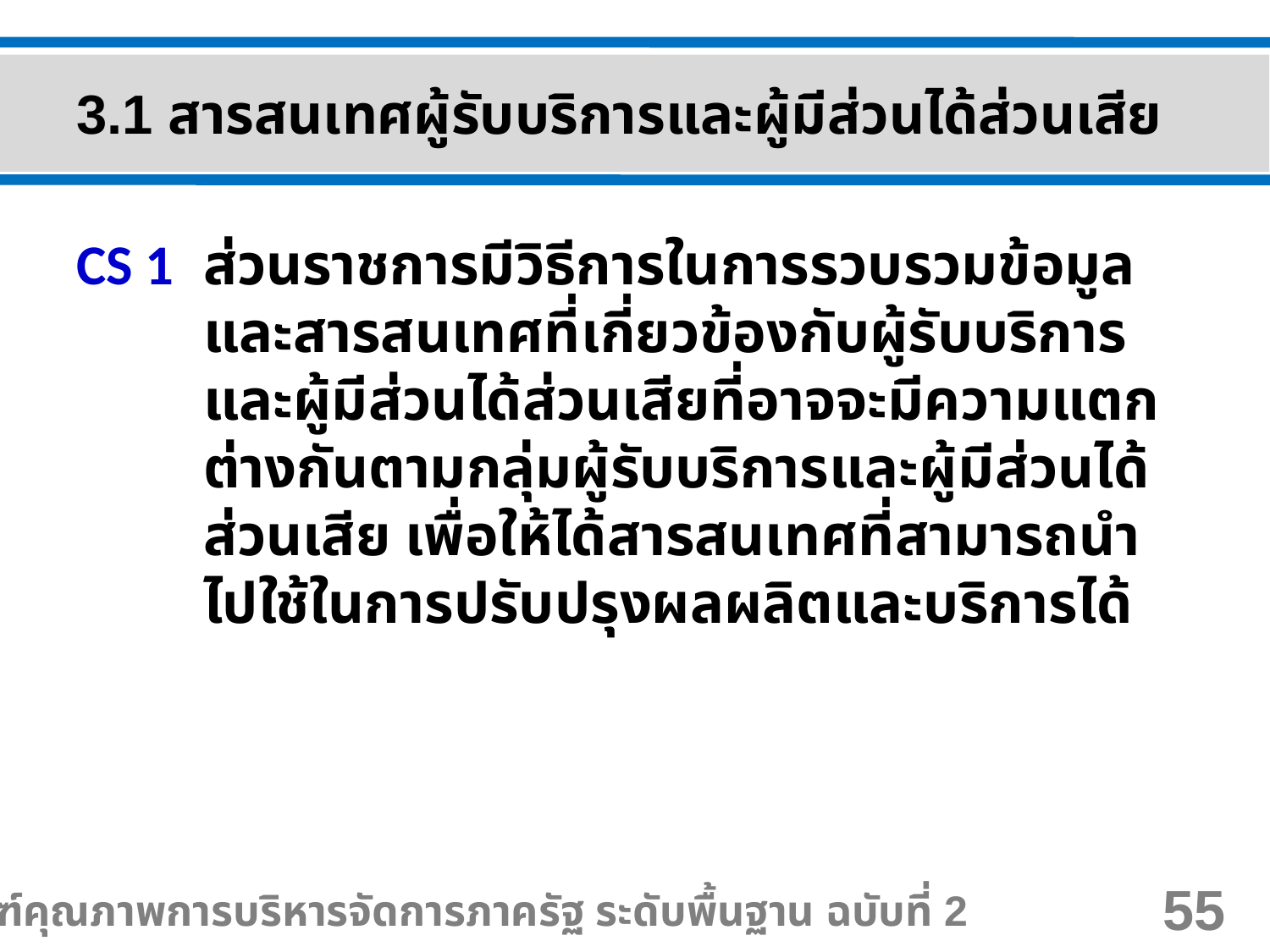

3.1 สารสนเทศผู้รับบริการและผู้มีส่วนได้ส่วนเสีย
CS 1 	ส่วนราชการมีวิธีการในการรวบรวมข้อมูลและสารสนเทศที่เกี่ยวข้องกับผู้รับบริการและผู้มีส่วนได้ส่วนเสียที่อาจจะมีความแตกต่างกันตามกลุ่มผู้รับบริการและผู้มีส่วนได้ส่วนเสีย เพื่อให้ได้สารสนเทศที่สามารถนำไปใช้ในการปรับปรุงผลผลิตและบริการได้
เกณฑ์คุณภาพการบริหารจัดการภาครัฐ ระดับพื้นฐาน ฉบับที่ 2
55